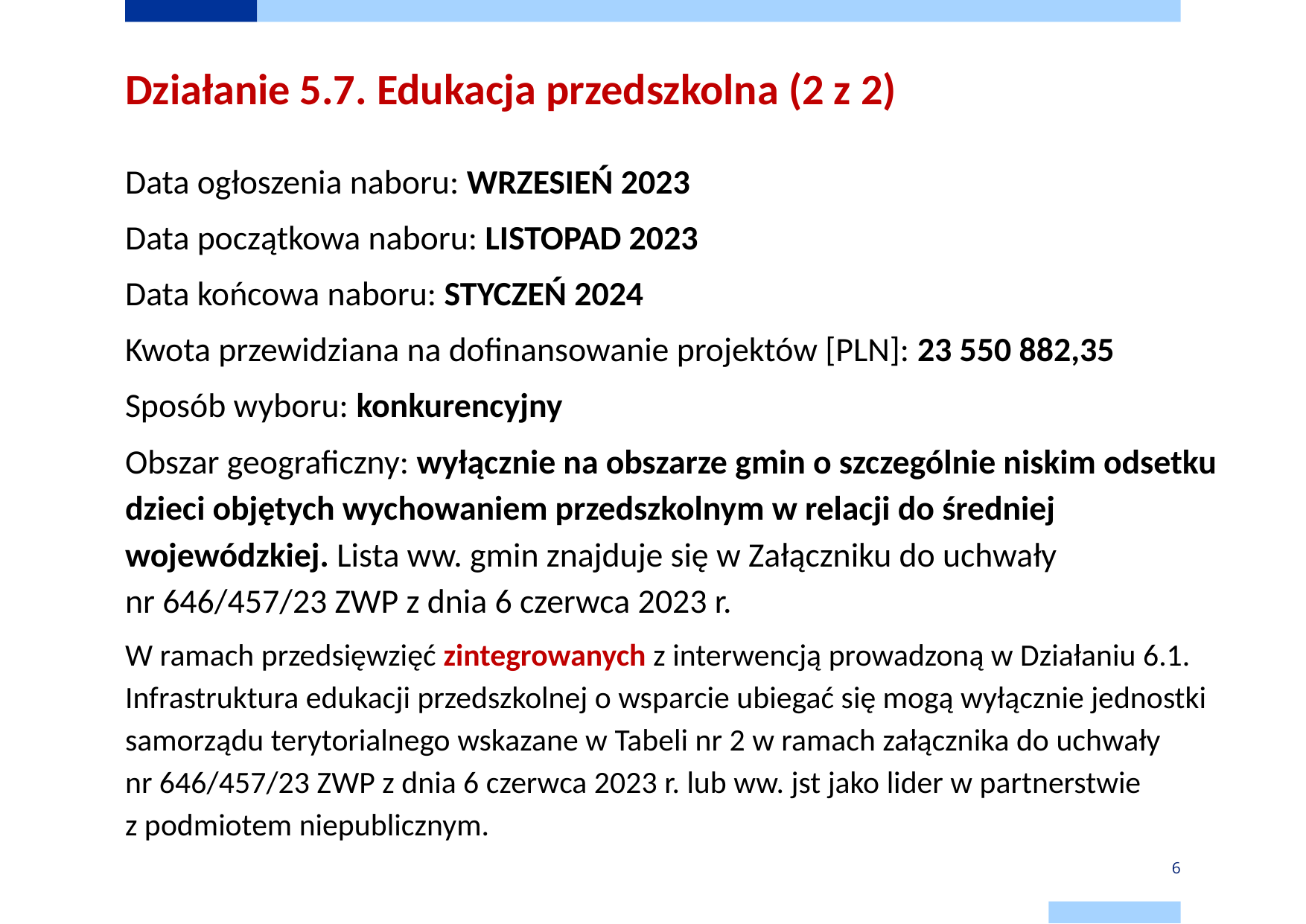

# Działanie 5.7. Edukacja przedszkolna (2 z 2)
Data ogłoszenia naboru: WRZESIEŃ 2023
Data początkowa naboru: LISTOPAD 2023
Data końcowa naboru: STYCZEŃ 2024
Kwota przewidziana na dofinansowanie projektów [PLN]: 23 550 882,35
Sposób wyboru: konkurencyjny
Obszar geograficzny: wyłącznie na obszarze gmin o szczególnie niskim odsetku dzieci objętych wychowaniem przedszkolnym w relacji do średniej wojewódzkiej. Lista ww. gmin znajduje się w Załączniku do uchwały
nr 646/457/23 ZWP z dnia 6 czerwca 2023 r.
W ramach przedsięwzięć zintegrowanych z interwencją prowadzoną w Działaniu 6.1. Infrastruktura edukacji przedszkolnej o wsparcie ubiegać się mogą wyłącznie jednostki samorządu terytorialnego wskazane w Tabeli nr 2 w ramach załącznika do uchwały
nr 646/457/23 ZWP z dnia 6 czerwca 2023 r. lub ww. jst jako lider w partnerstwie
z podmiotem niepublicznym.
6